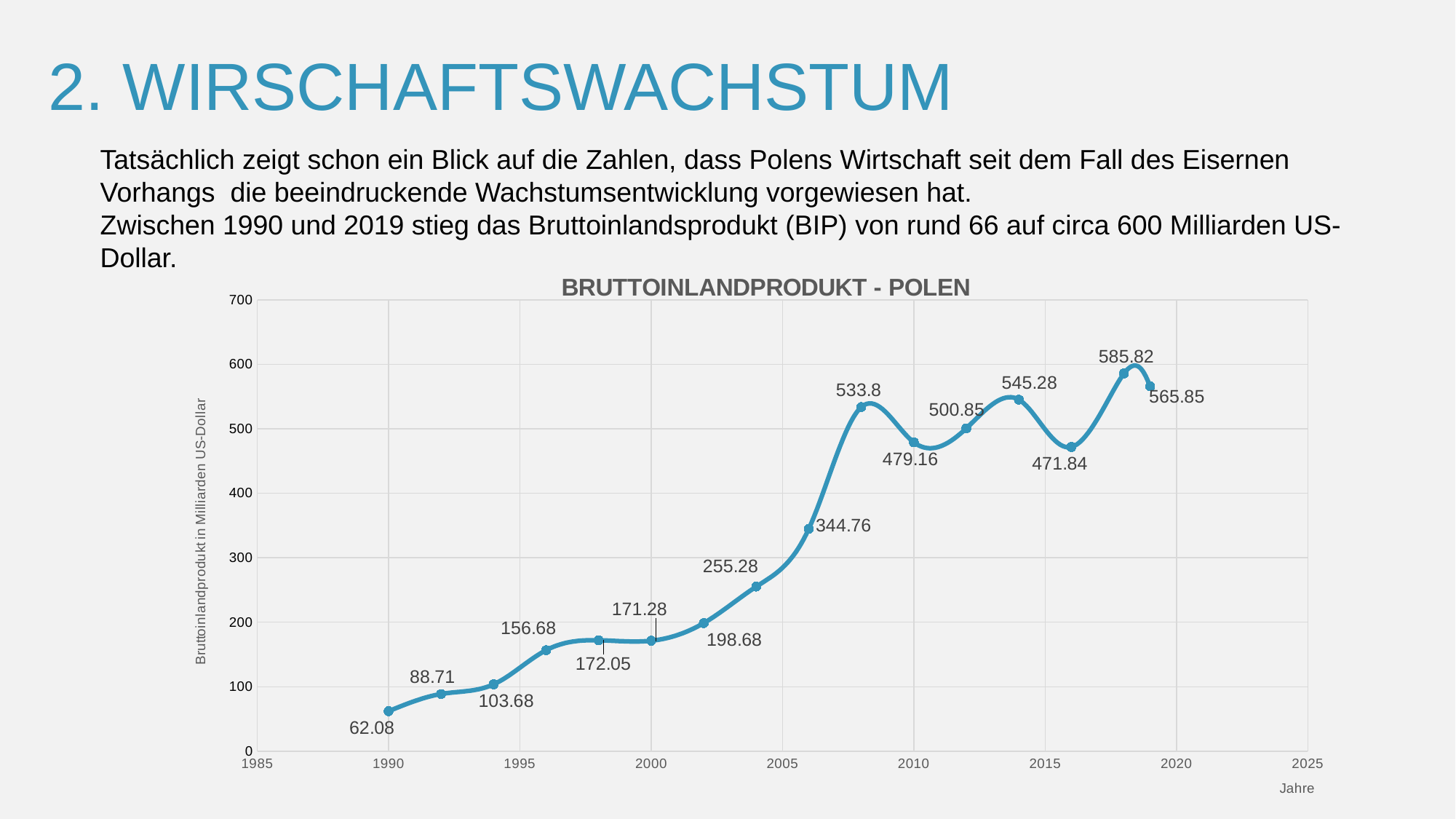

2. WIRSCHAFTSWACHSTUM
Tatsächlich zeigt schon ein Blick auf die Zahlen, dass Polens Wirtschaft seit dem Fall des Eisernen Vorhangs  die beeindruckende Wachstumsentwicklung vorgewiesen hat.
Zwischen 1990 und 2019 stieg das Bruttoinlandsprodukt (BIP) von rund 66 auf circa 600 Milliarden US-Dollar.

### Chart:

| Category | BRUTTOINLANDPRODUKT - POLEN |
|---|---|